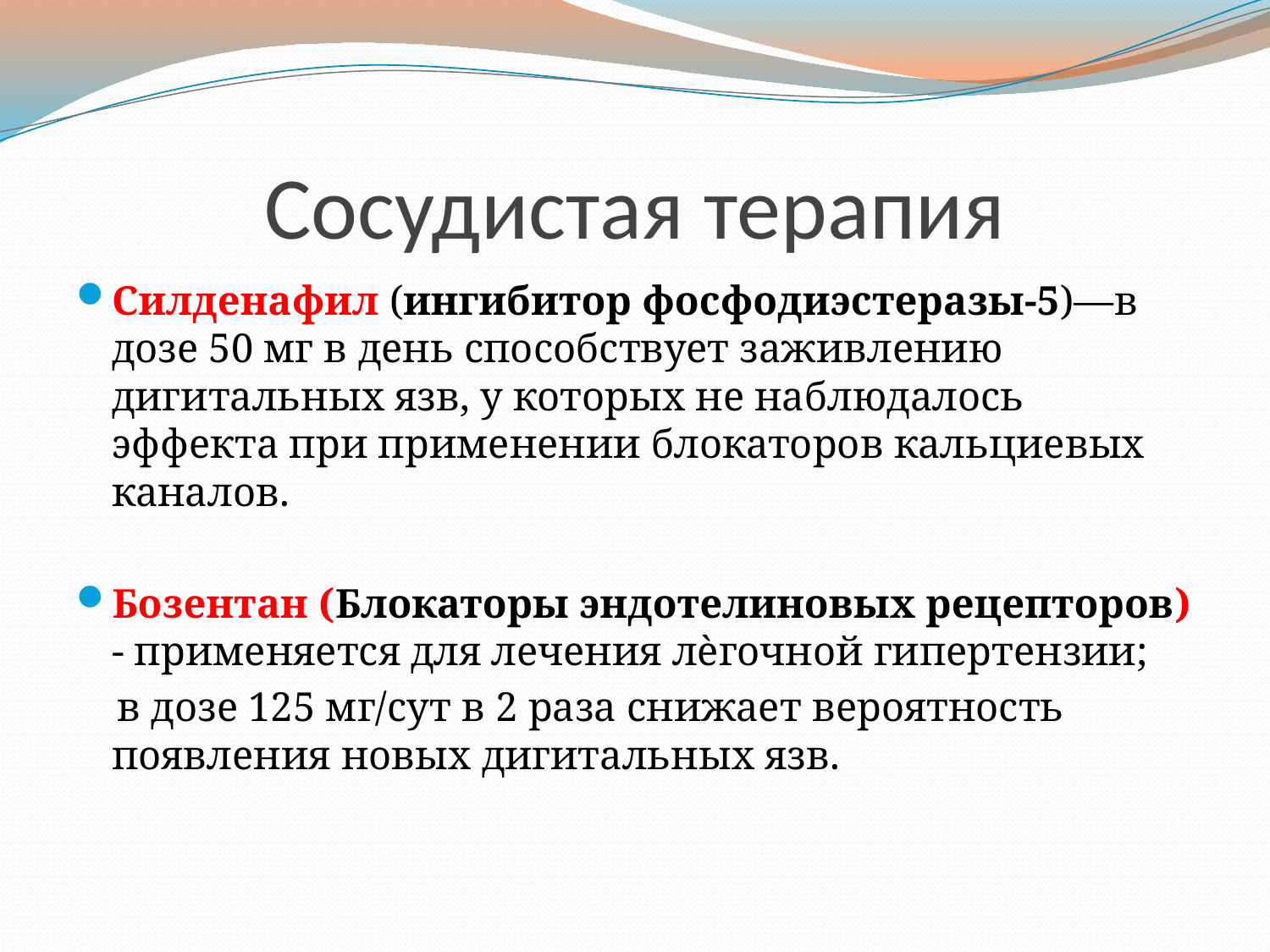

# Сосудистая терапия
Силденафил (ингибитор фосфодиэстеразы-5)—в дозе 50 мг в день способствует заживлению дигитальных язв, у которых не наблюдалось эффекта при применении блокаторов кальциевых каналов.

Бозентан (Блокаторы эндотелиновых рецепторов) - применяется для лечения лѐгочной гипертензии;
    в дозе 125 мг/сут в 2 раза снижает вероятность появления новых дигитальных язв.